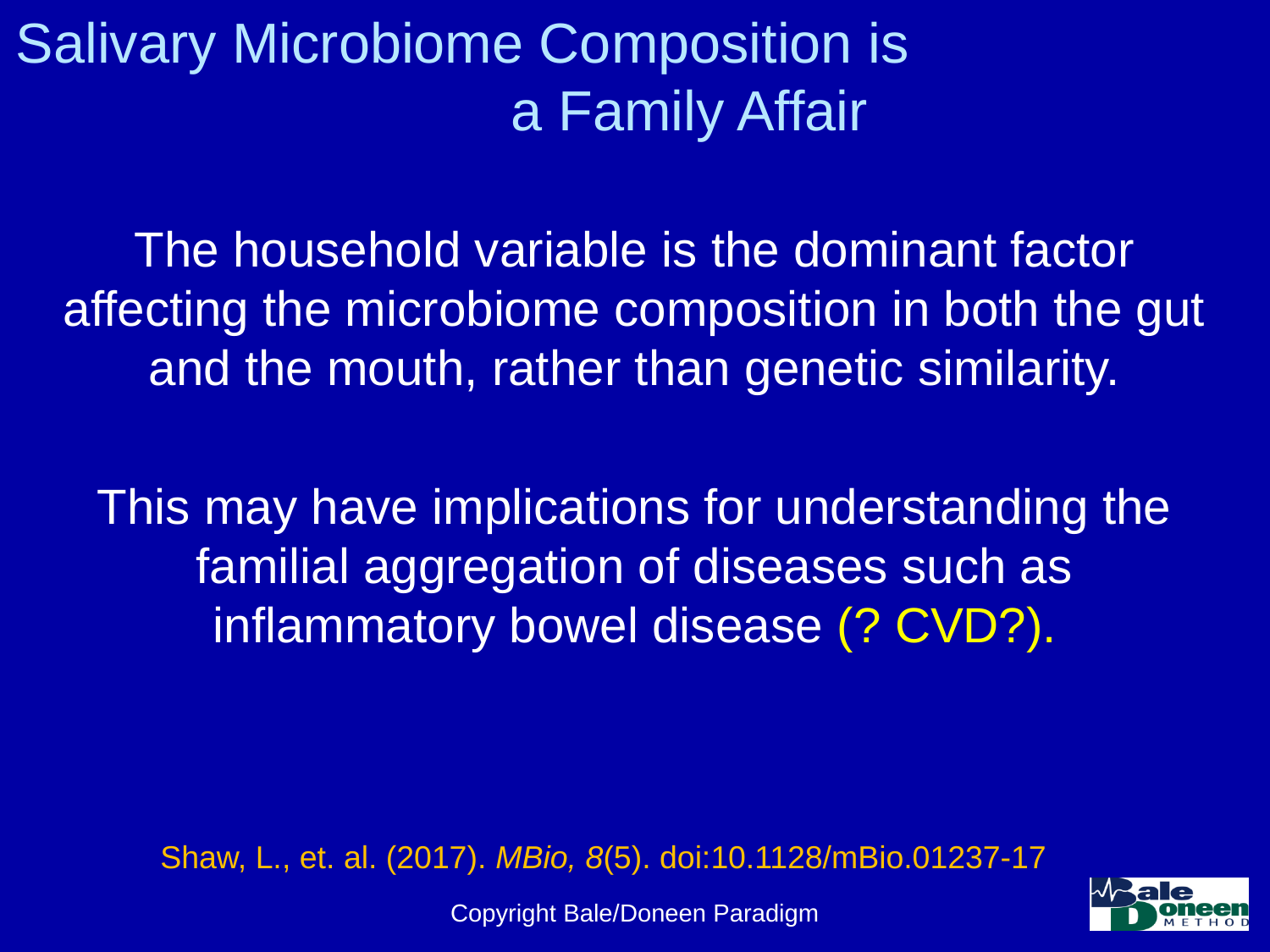

# Salivary Microbiome Composition is                              a Family Affair
The household variable is the dominant factor affecting the microbiome composition in both the gut and the mouth, rather than genetic similarity.

This may have implications for understanding the familial aggregation of diseases such as inflammatory bowel disease (? CVD?).
Shaw, L., et. al. (2017). MBio, 8(5). doi:10.1128/mBio.01237-17

Copyright Bale/Doneen Paradigm